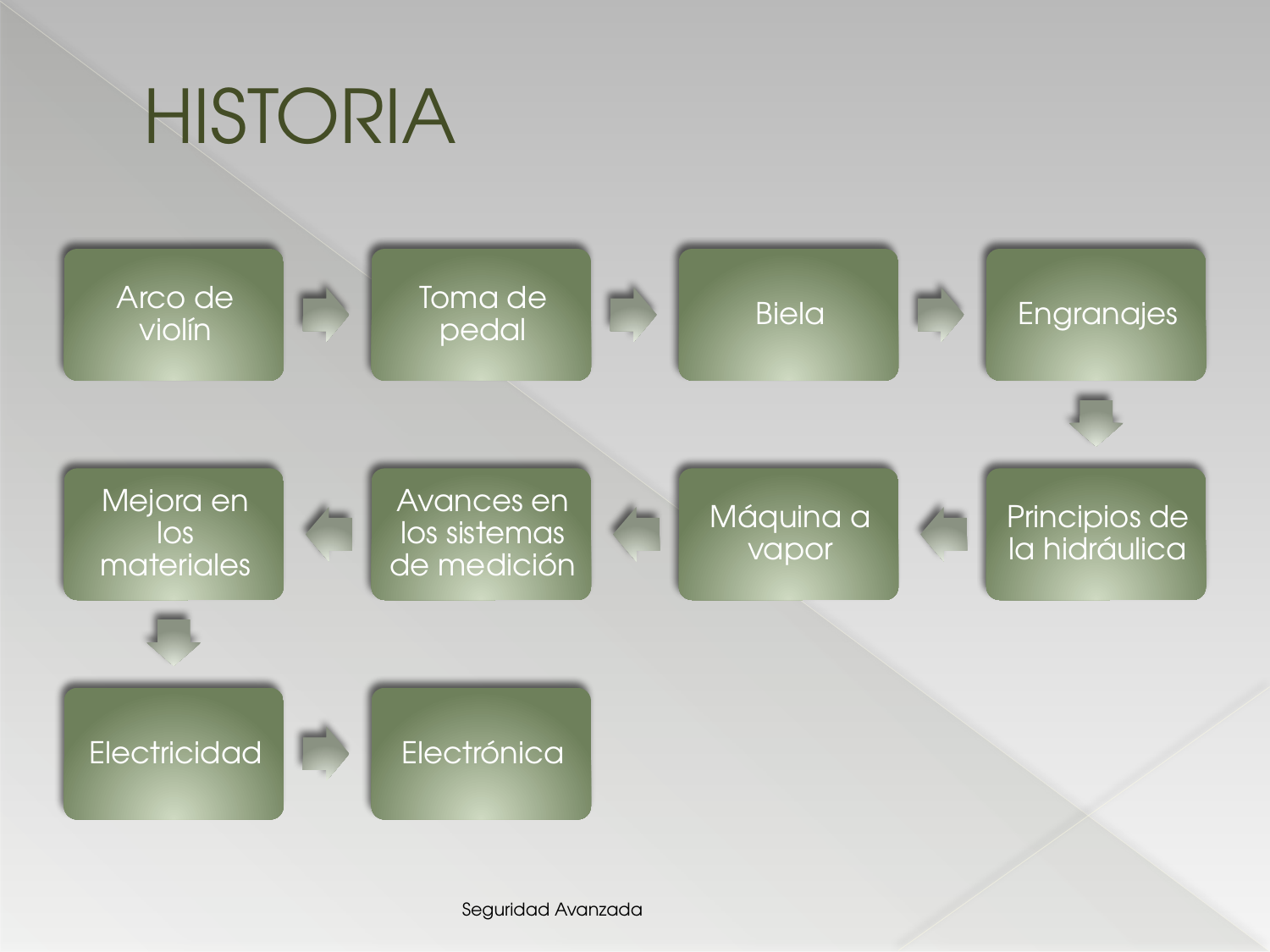

# HISTORIA
Arco de violín

Toma de pedal

Biela

Engranajes

Principios de la hidráulica

Máquina a vapor

Avances en los sistemas de medición

Mejora en los materiales

Electricidad

Electrónica
Seguridad Avanzada